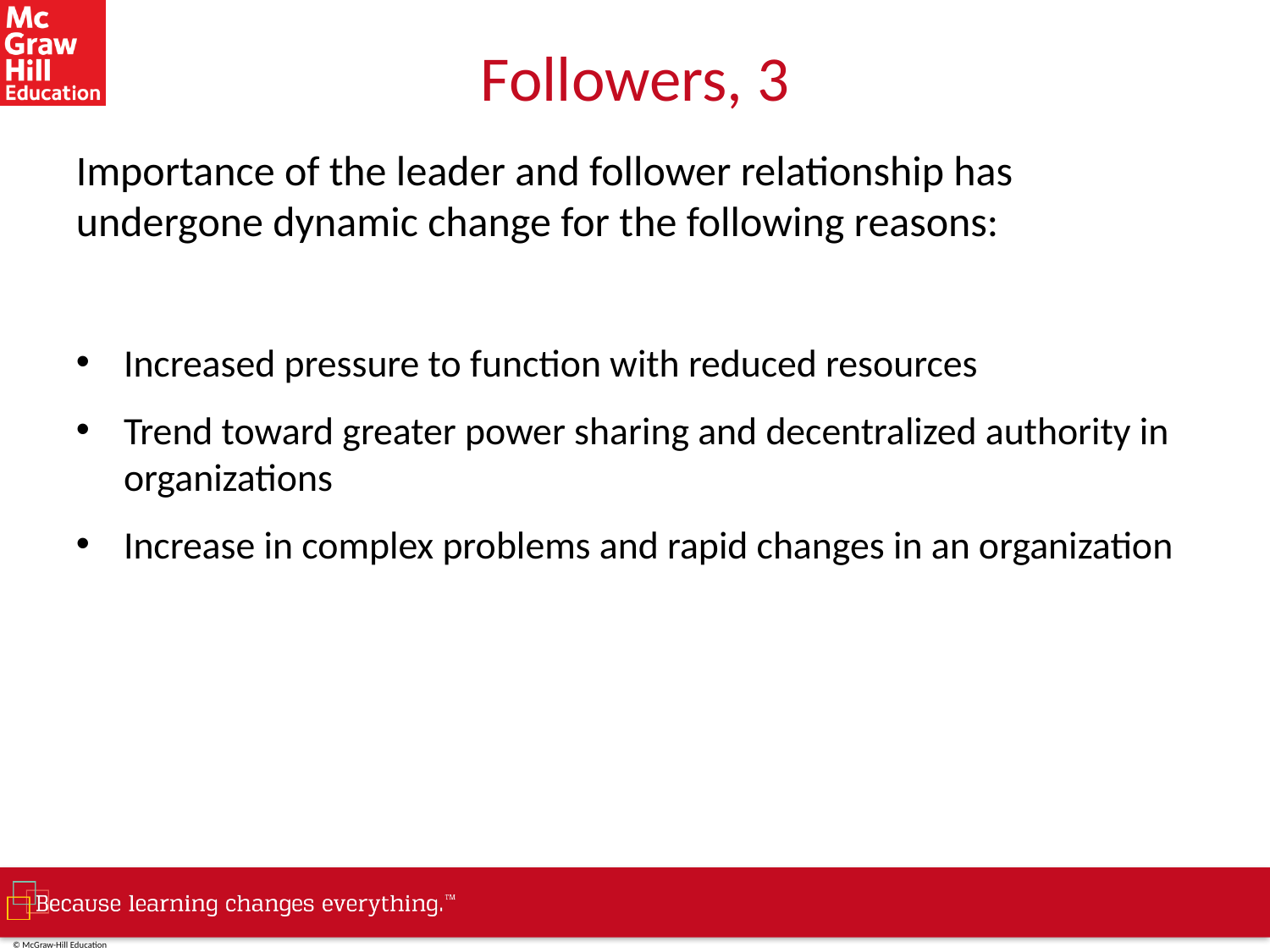

# Followers, 3
Importance of the leader and follower relationship has undergone dynamic change for the following reasons:

Increased pressure to function with reduced resources
Trend toward greater power sharing and decentralized authority in organizations
Increase in complex problems and rapid changes in an organization